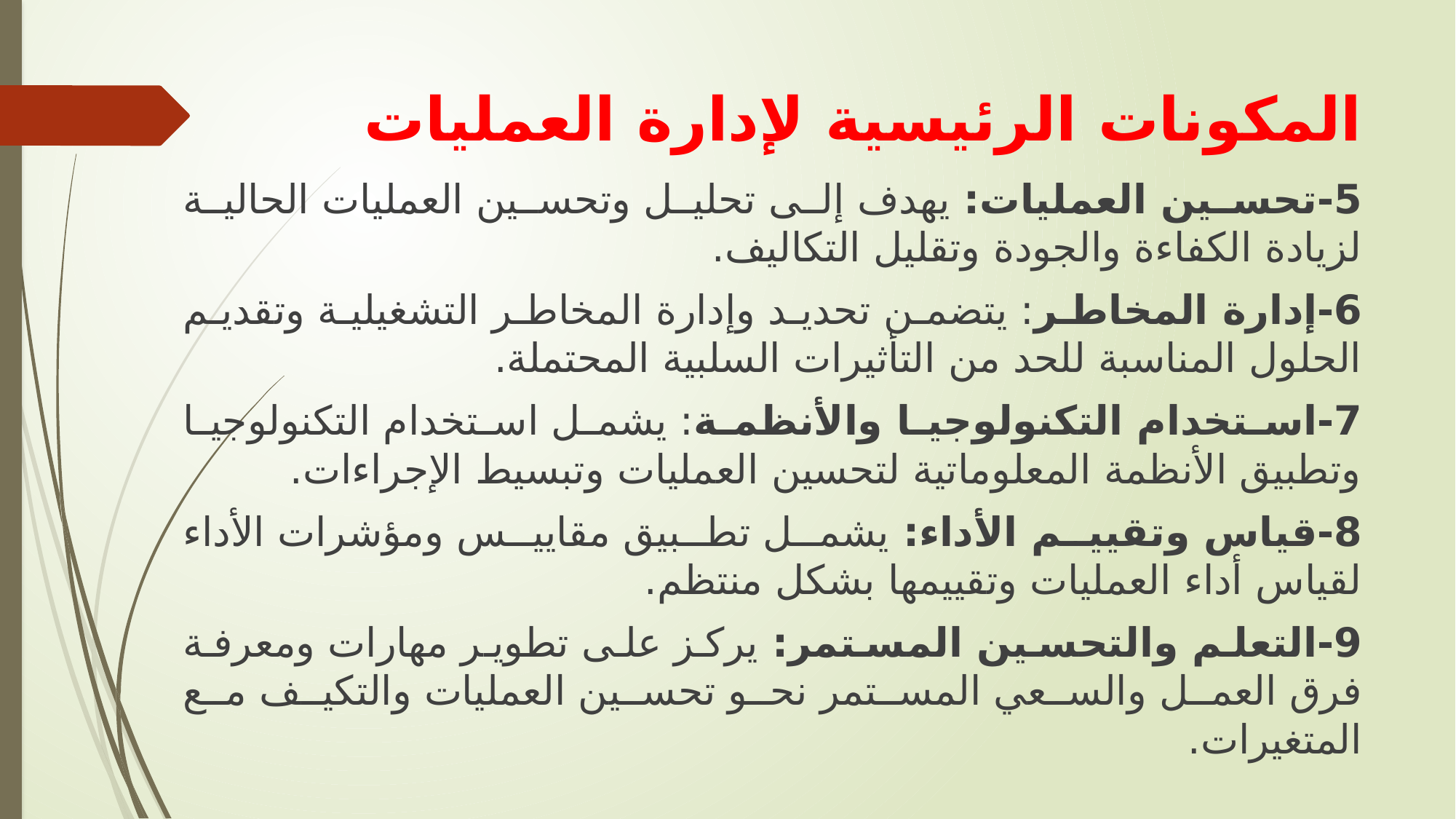

# المكونات الرئيسية لإدارة العمليات
5-تحسين العمليات: يهدف إلى تحليل وتحسين العمليات الحالية لزيادة الكفاءة والجودة وتقليل التكاليف.
6-إدارة المخاطر: يتضمن تحديد وإدارة المخاطر التشغيلية وتقديم الحلول المناسبة للحد من التأثيرات السلبية المحتملة.
7-استخدام التكنولوجيا والأنظمة: يشمل استخدام التكنولوجيا وتطبيق الأنظمة المعلوماتية لتحسين العمليات وتبسيط الإجراءات.
8-قياس وتقييم الأداء: يشمل تطبيق مقاييس ومؤشرات الأداء لقياس أداء العمليات وتقييمها بشكل منتظم.
9-التعلم والتحسين المستمر: يركز على تطوير مهارات ومعرفة فرق العمل والسعي المستمر نحو تحسين العمليات والتكيف مع المتغيرات.